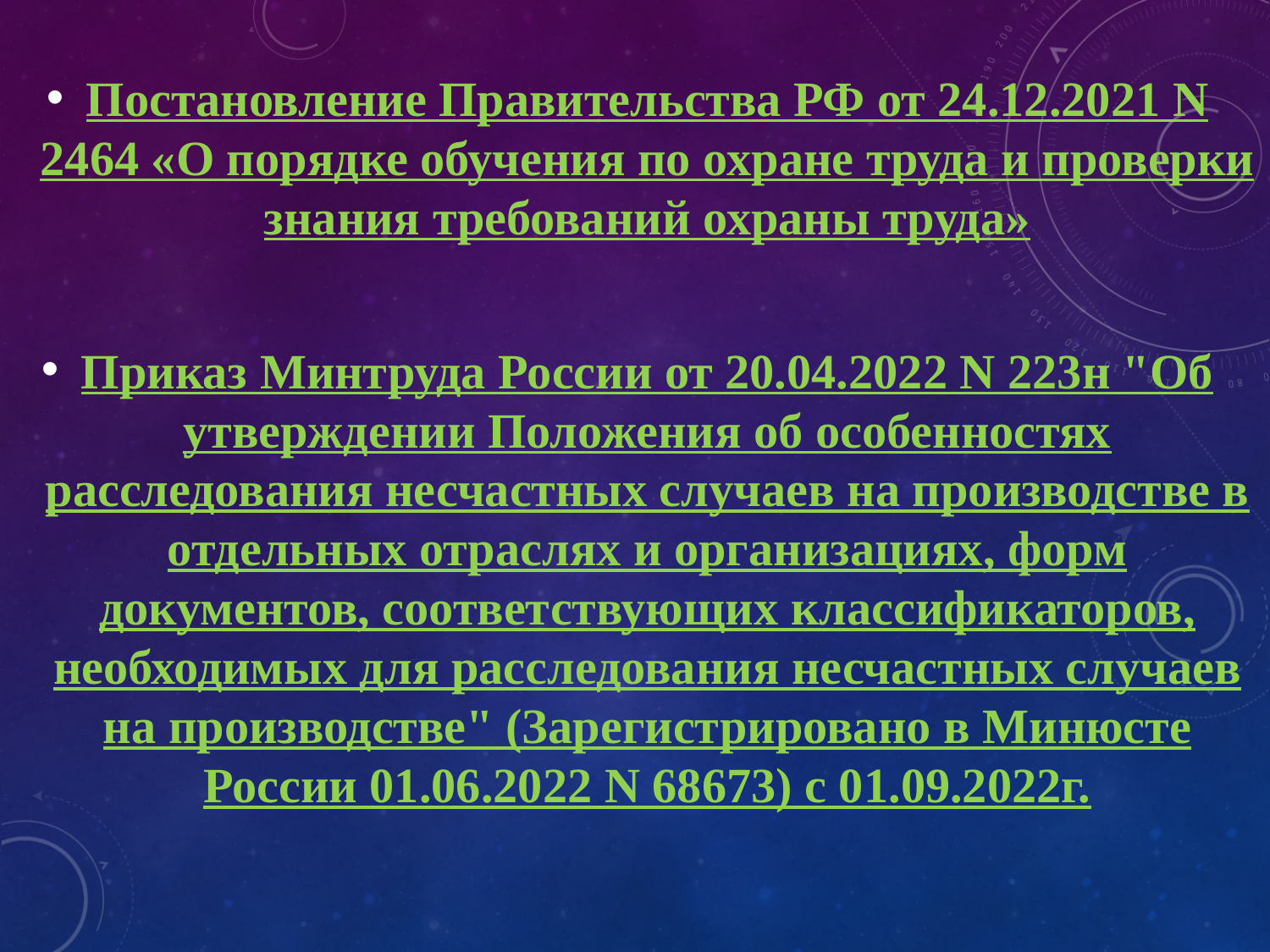

Постановление Правительства РФ от 24.12.2021 N 2464 «О порядке обучения по охране труда и проверки знания требований охраны труда»

Приказ Минтруда России от 20.04.2022 N 223н "Об утверждении Положения об особенностях расследования несчастных случаев на производстве в отдельных отраслях и организациях, форм документов, соответствующих классификаторов, необходимых для расследования несчастных случаев на производстве" (Зарегистрировано в Минюсте России 01.06.2022 N 68673) с 01.09.2022г.